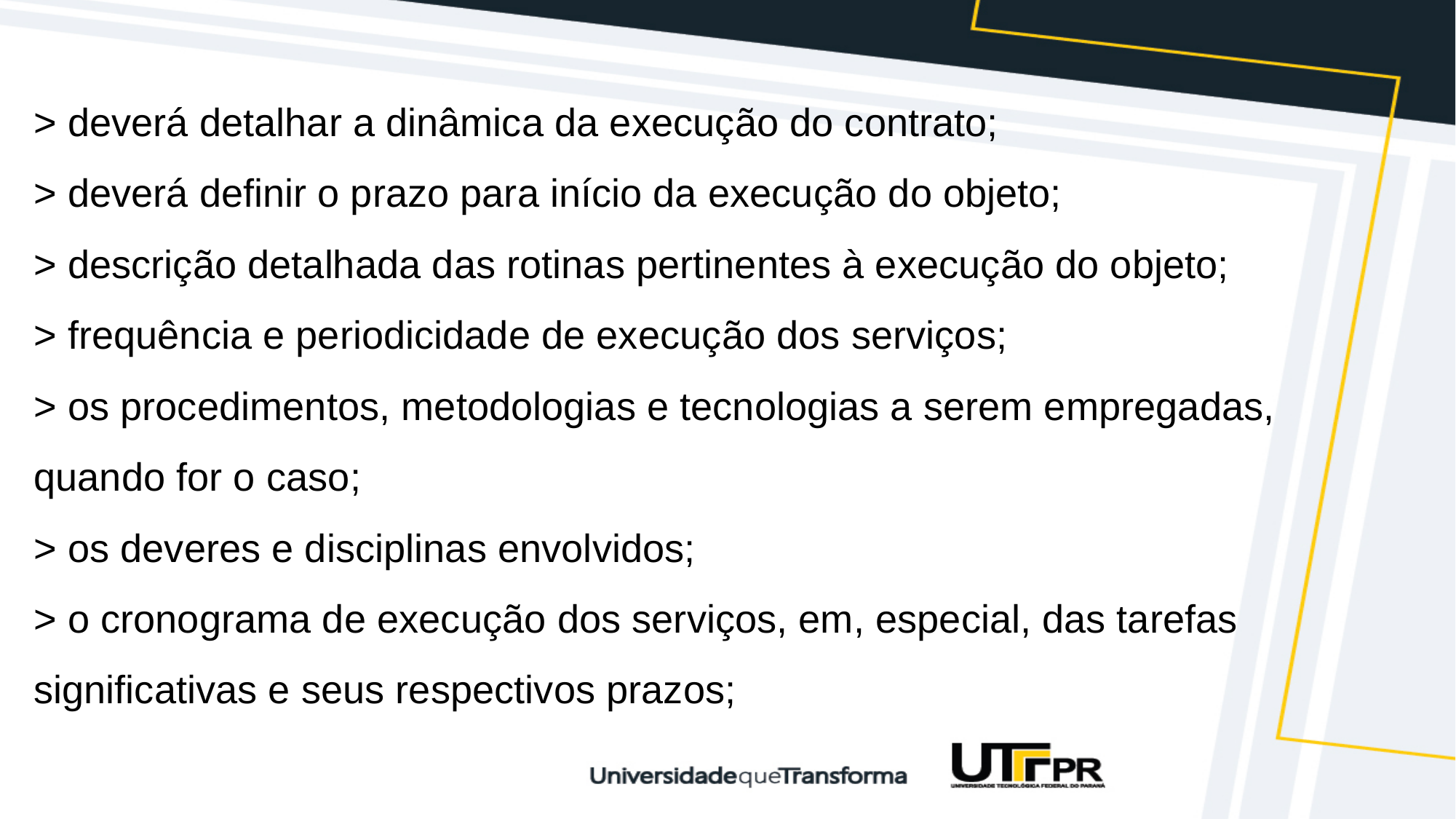

> deverá detalhar a dinâmica da execução do contrato;
> deverá definir o prazo para início da execução do objeto;
> descrição detalhada das rotinas pertinentes à execução do objeto;
> frequência e periodicidade de execução dos serviços;
> os procedimentos, metodologias e tecnologias a serem empregadas,
quando for o caso;
> os deveres e disciplinas envolvidos;
> o cronograma de execução dos serviços, em, especial, das tarefas
significativas e seus respectivos prazos;